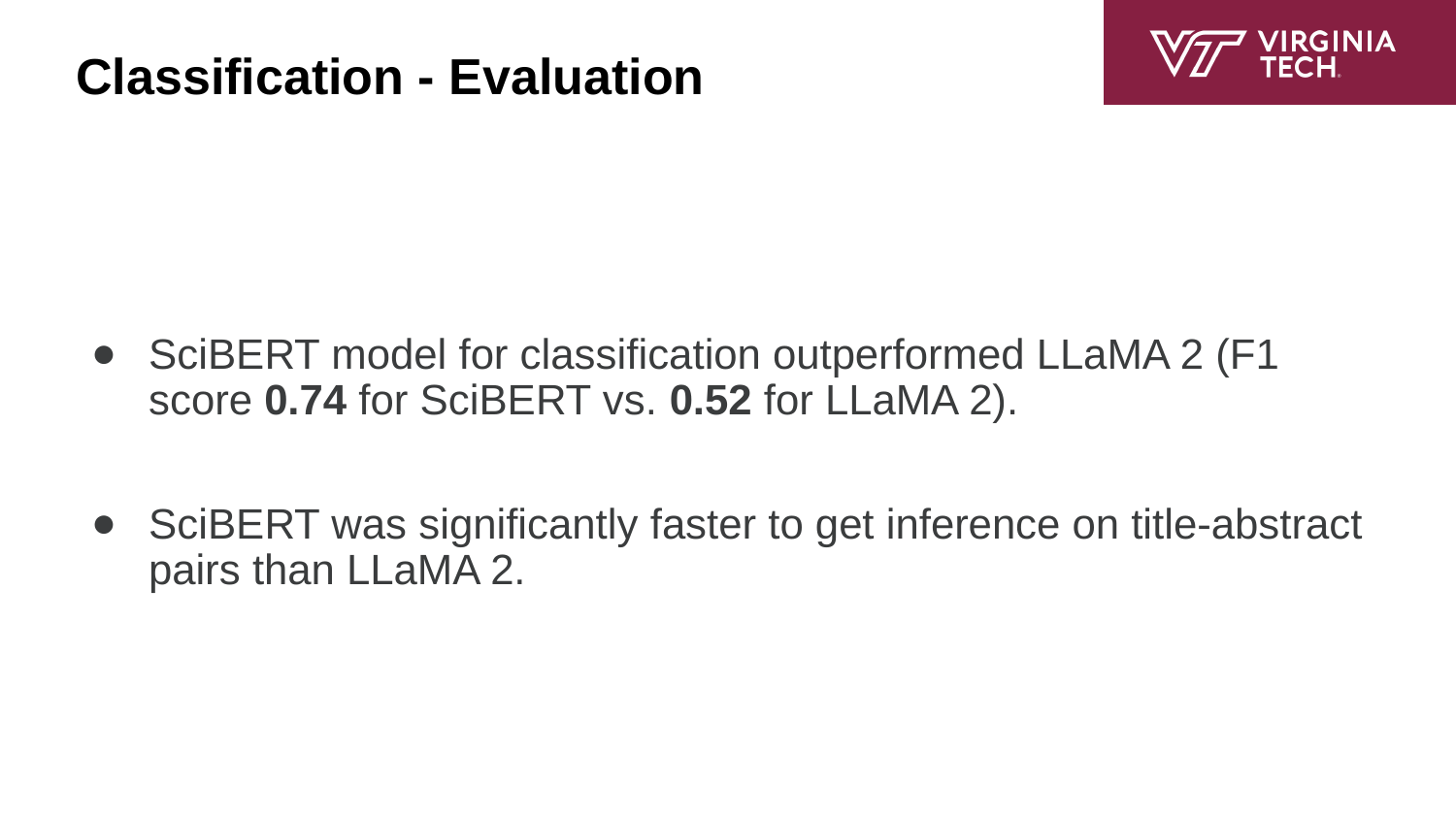

# Classification - Evaluation

SciBERT model for classification outperformed LLaMA 2 (F1 score 0.74 for SciBERT vs. 0.52 for LLaMA 2).

SciBERT was significantly faster to get inference on title-abstract pairs than LLaMA 2.